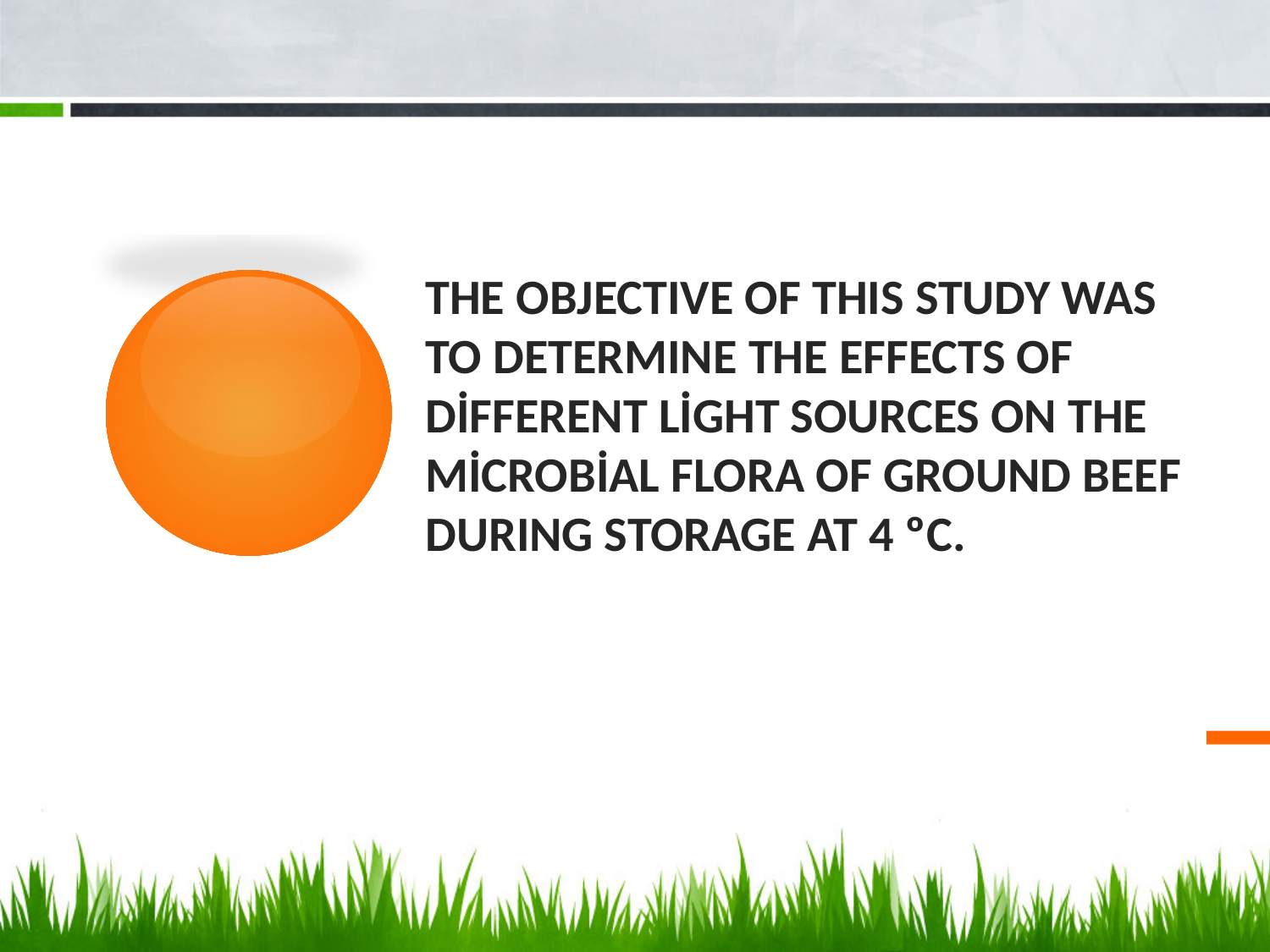

# The objective of this study was to determine The Effects of Different Light Sources on the Microbial Flora of ground beef during storage at 4 ºC.